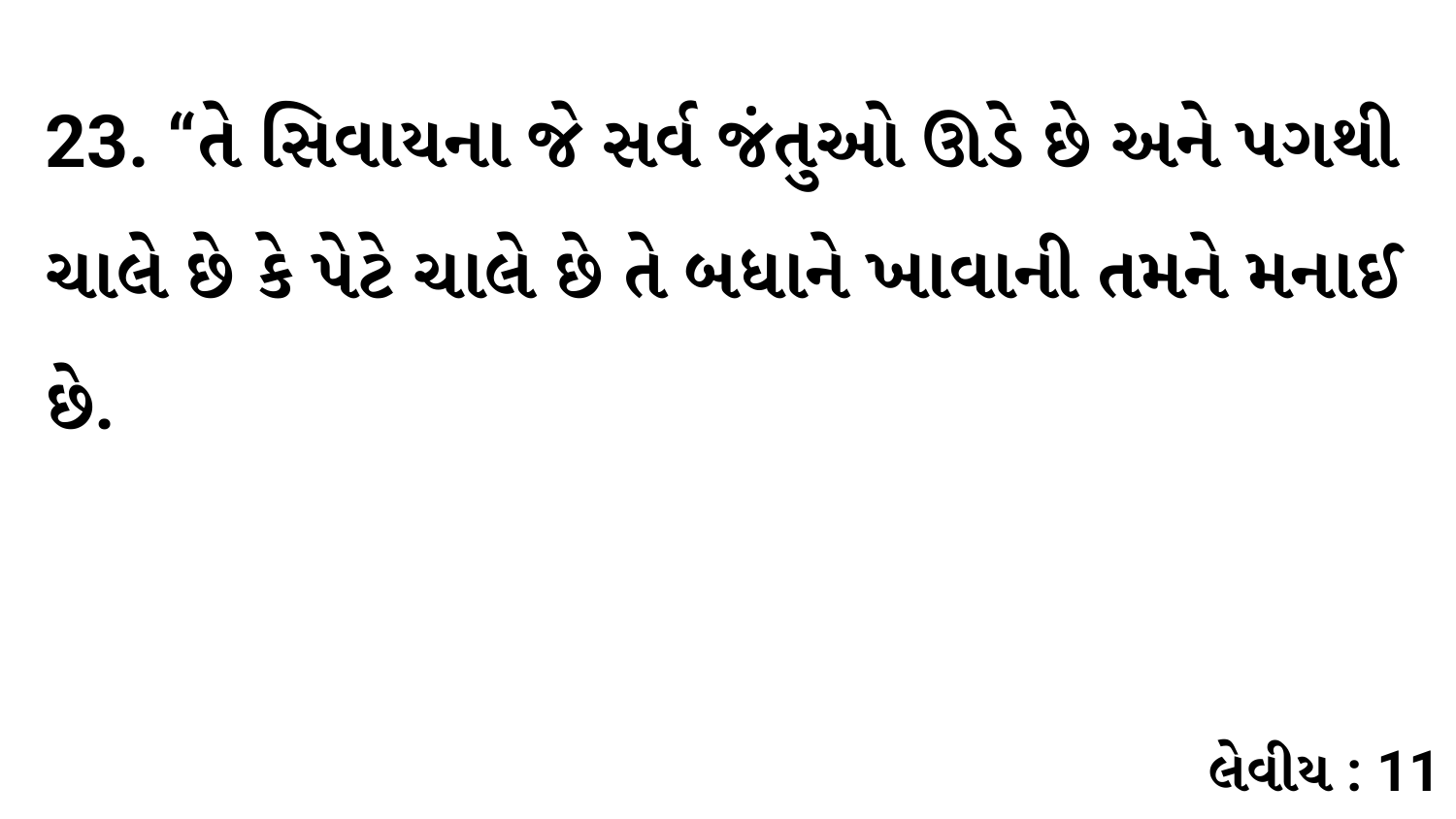

23. “તે સિવાયના જે સર્વ જંતુઓ ઊડે છે અને પગથી ચાલે છે કે પેટે ચાલે છે તે બધાને ખાવાની તમને મનાઈ છે.
લેવીય : 11